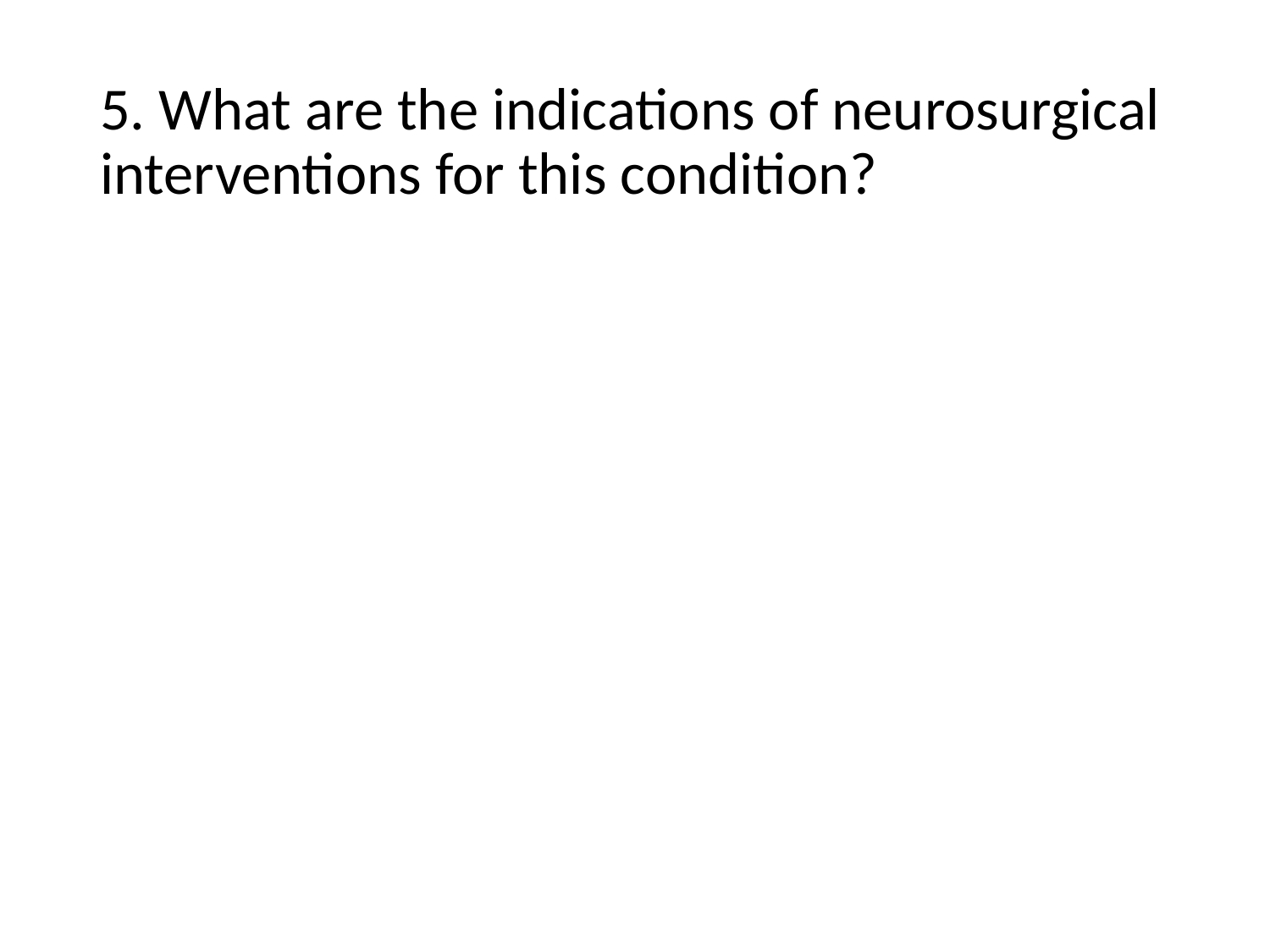

# 5. What are the indications of neurosurgical interventions for this condition?